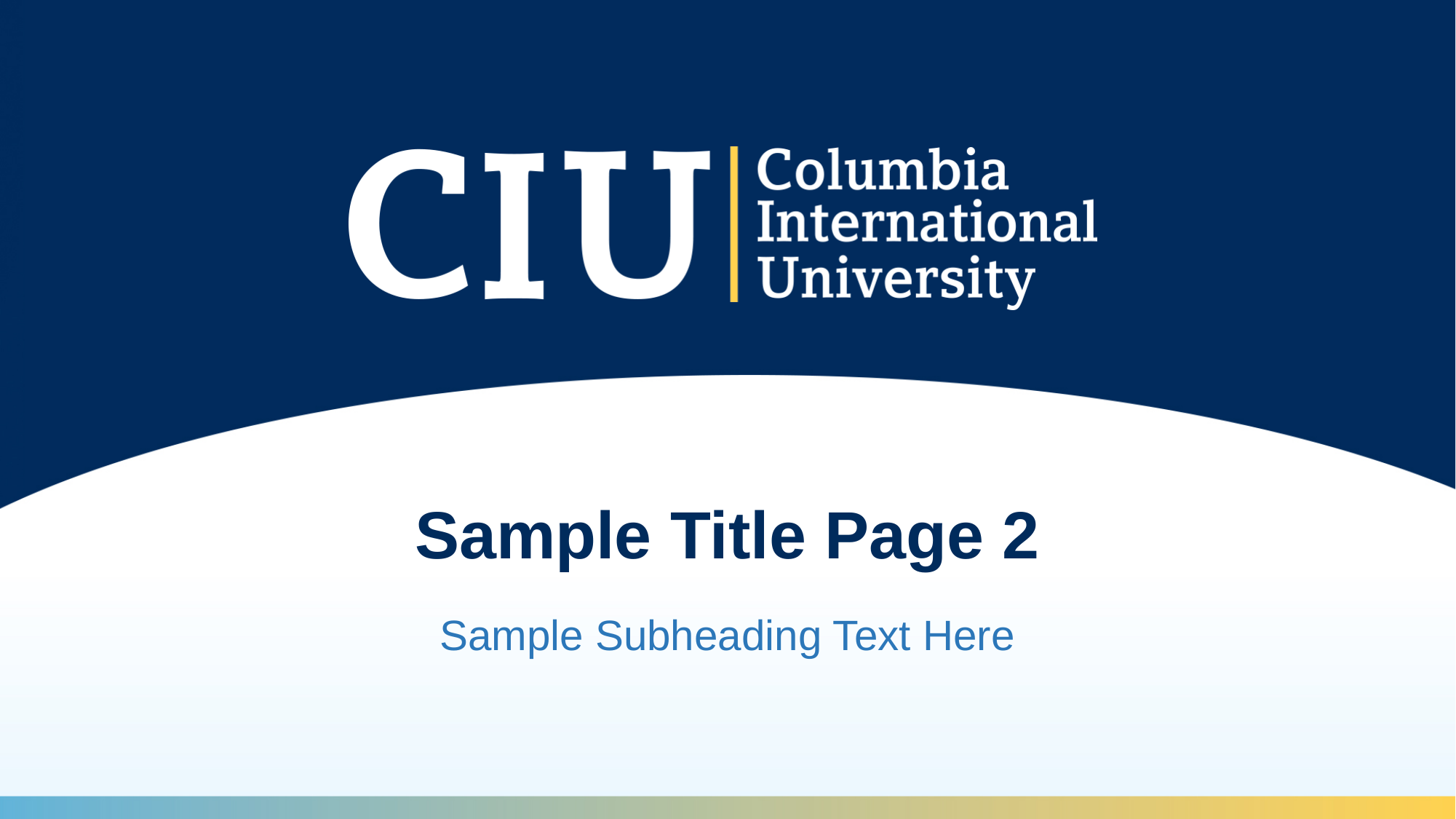

# Sample Title Page 2
Sample Subheading Text Here